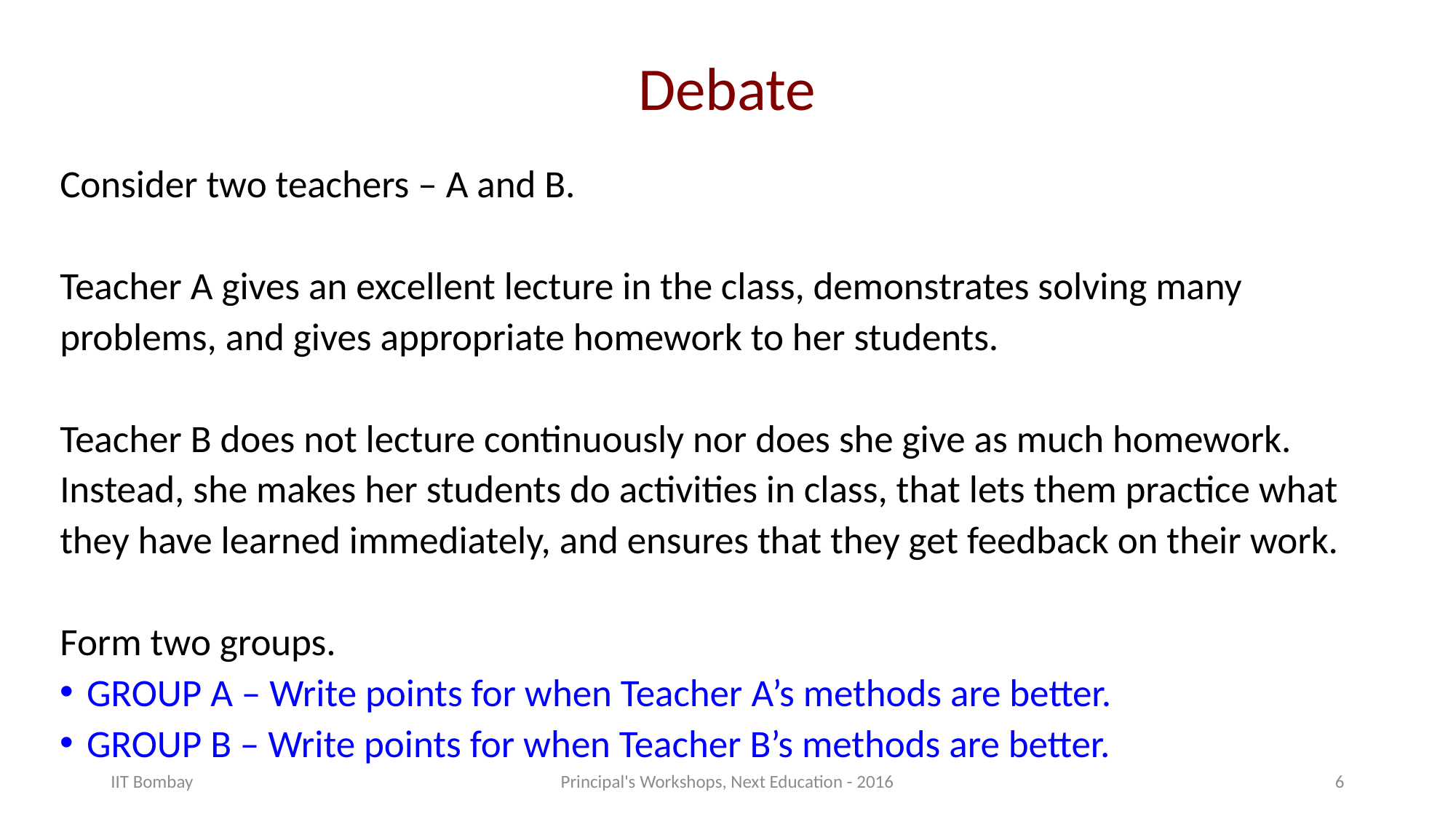

# Debate
Consider two teachers – A and B.

Teacher A gives an excellent lecture in the class, demonstrates solving many problems, and gives appropriate homework to her students.

Teacher B does not lecture continuously nor does she give as much homework. Instead, she makes her students do activities in class, that lets them practice what they have learned immediately, and ensures that they get feedback on their work.

Form two groups.
GROUP A – Write points for when Teacher A’s methods are better.
GROUP B – Write points for when Teacher B’s methods are better.
IIT Bombay
Principal's Workshops, Next Education - 2016
6